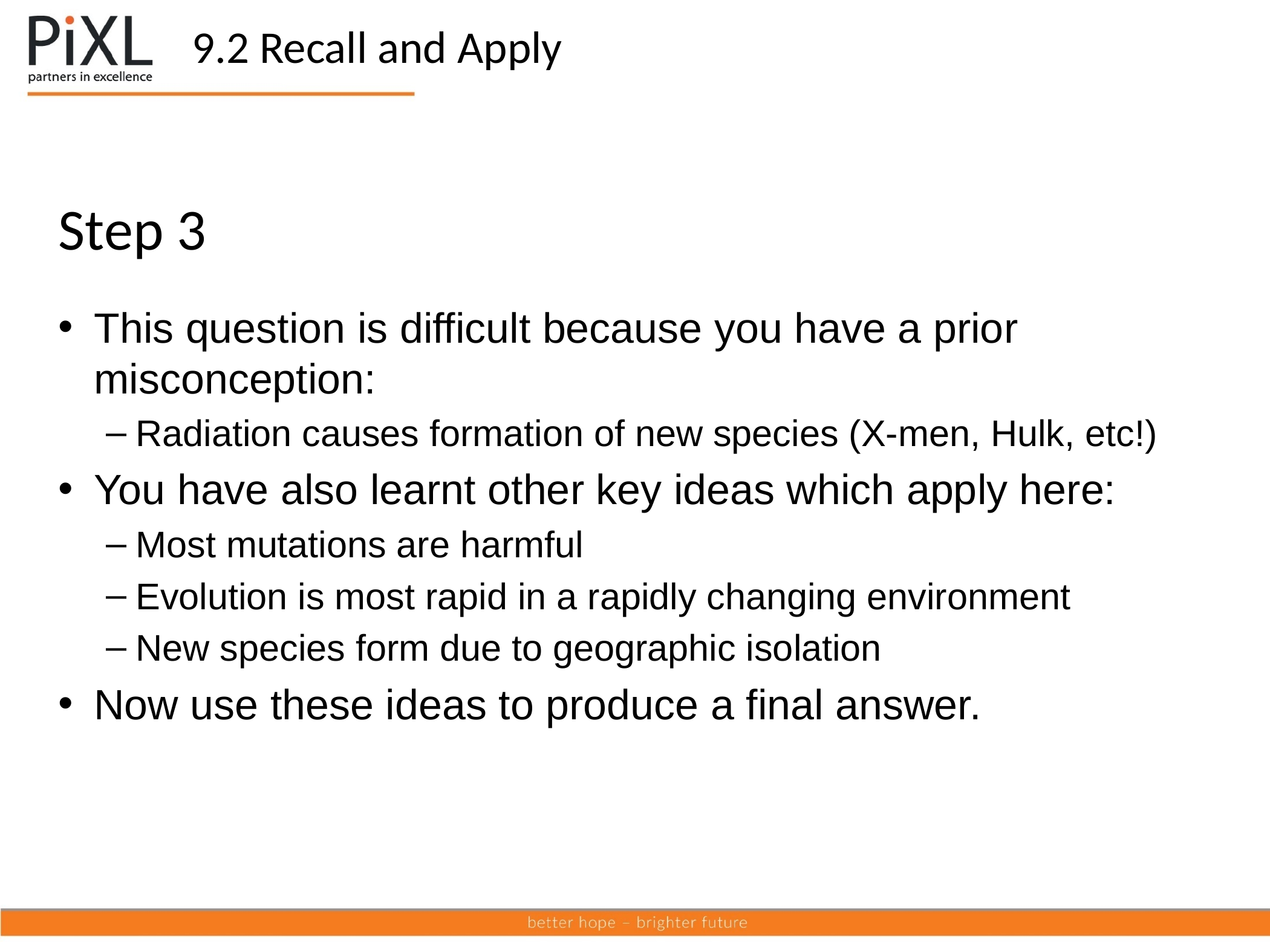

9.2 Recall and Apply
# Step 3
This question is difficult because you have a prior misconception:
Radiation causes formation of new species (X-men, Hulk, etc!)
You have also learnt other key ideas which apply here:
Most mutations are harmful
Evolution is most rapid in a rapidly changing environment
New species form due to geographic isolation
Now use these ideas to produce a final answer.